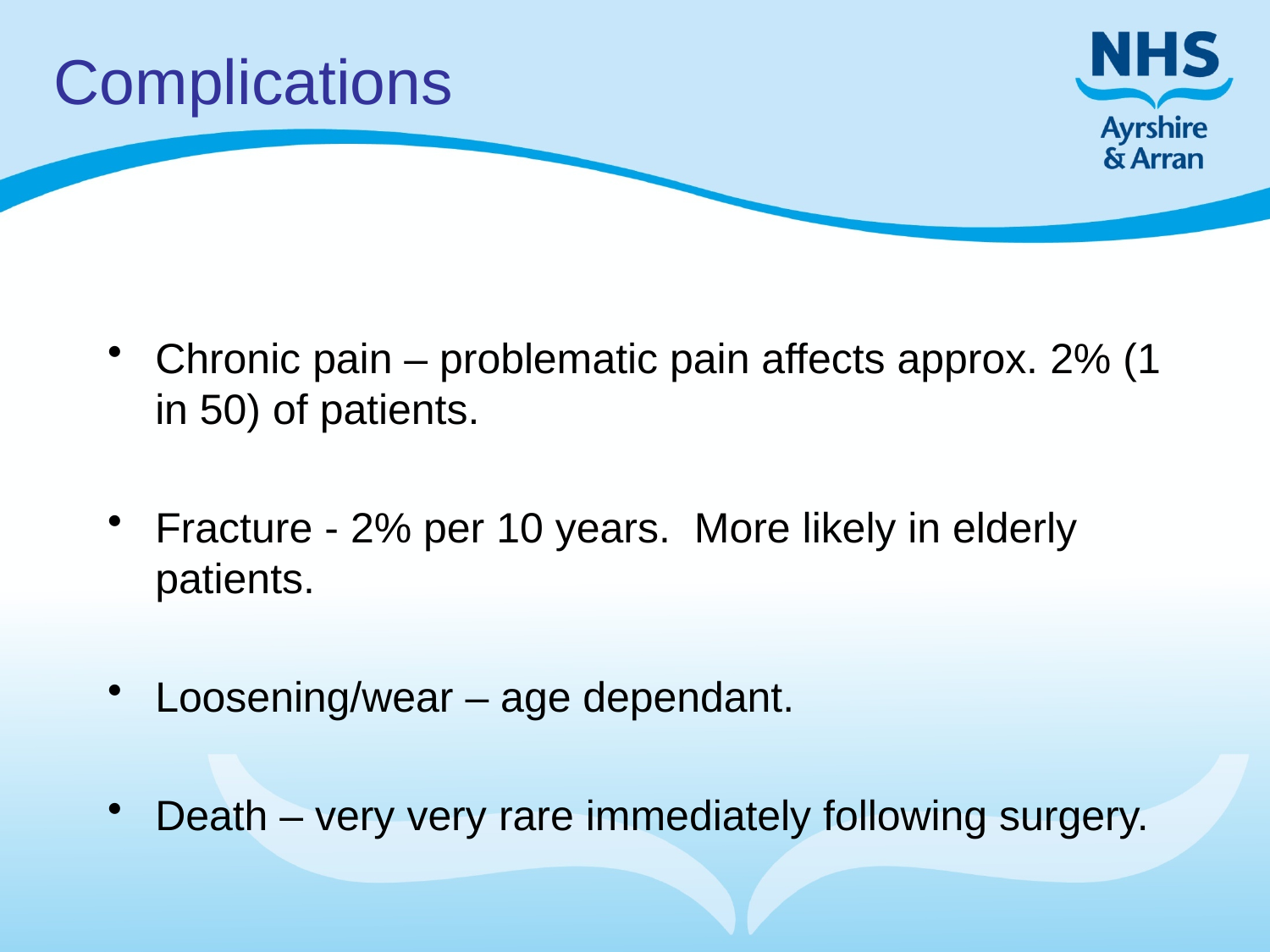

# Complications

Chronic pain – problematic pain affects approx. 2% (1 in 50) of patients.

Fracture - 2% per 10 years.  More likely in elderly patients.

Loosening/wear – age dependant.

Death – very very rare immediately following surgery.